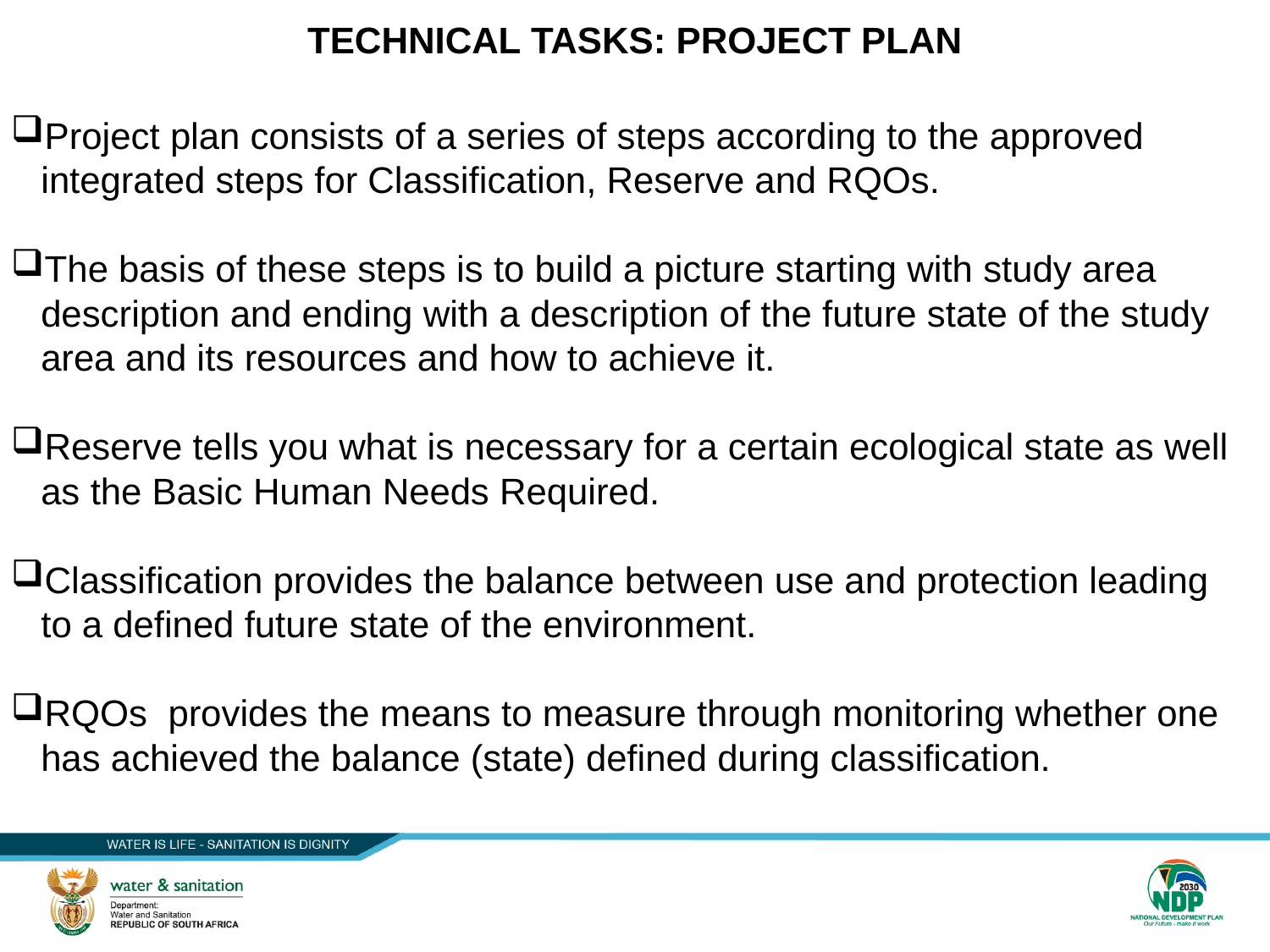

TECHNICAL TASKS: PROJECT PLAN
Project plan consists of a series of steps according to the approved integrated steps for Classification, Reserve and RQOs.

The basis of these steps is to build a picture starting with study area description and ending with a description of the future state of the study area and its resources and how to achieve it.

Reserve tells you what is necessary for a certain ecological state as well as the Basic Human Needs Required.

Classification provides the balance between use and protection leading to a defined future state of the environment.

RQOs  provides the means to measure through monitoring whether one has achieved the balance (state) defined during classification.